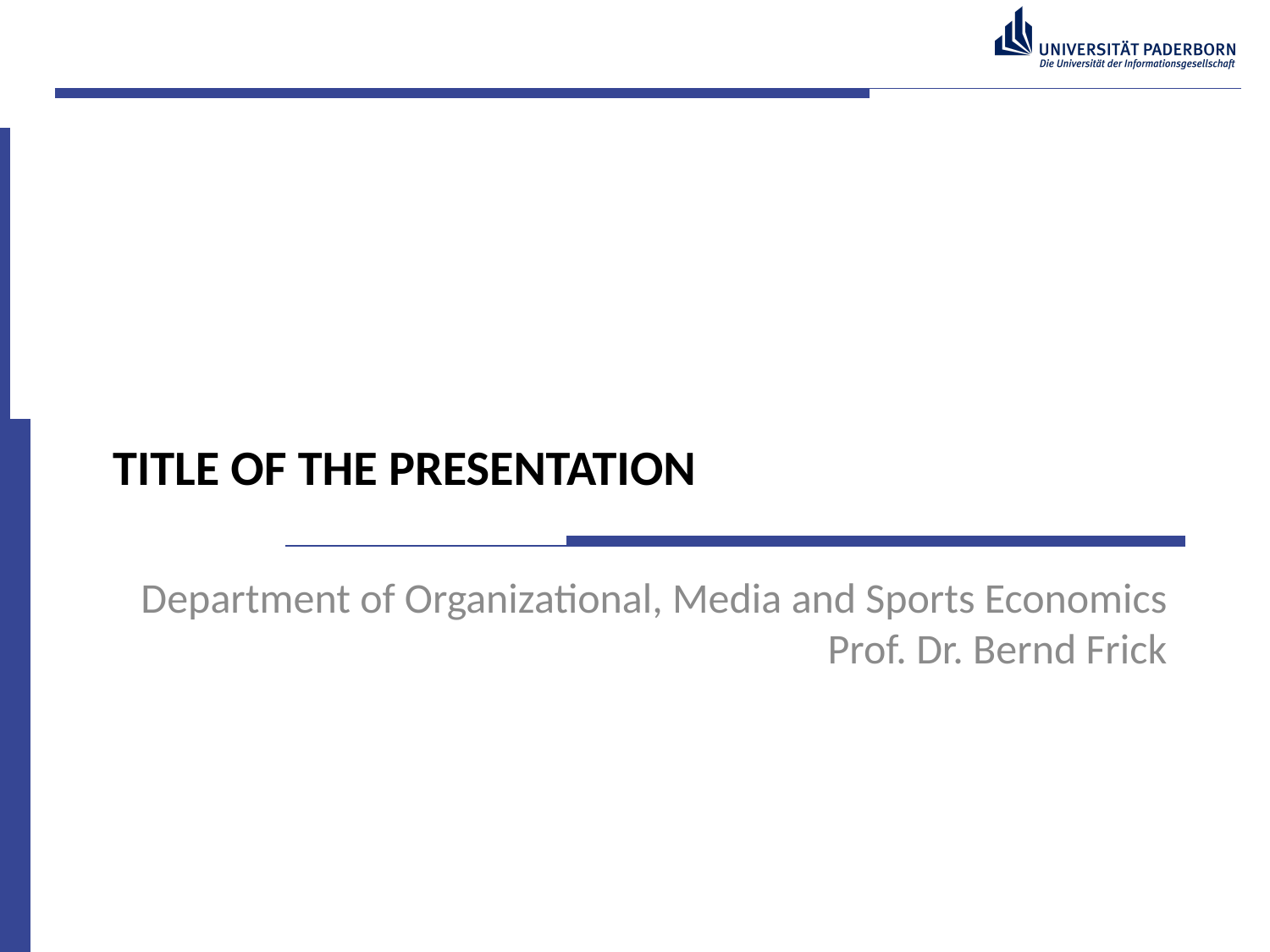

# Title Of The Presentation
Department of Organizational, Media and Sports Economics
Prof. Dr. Bernd Frick